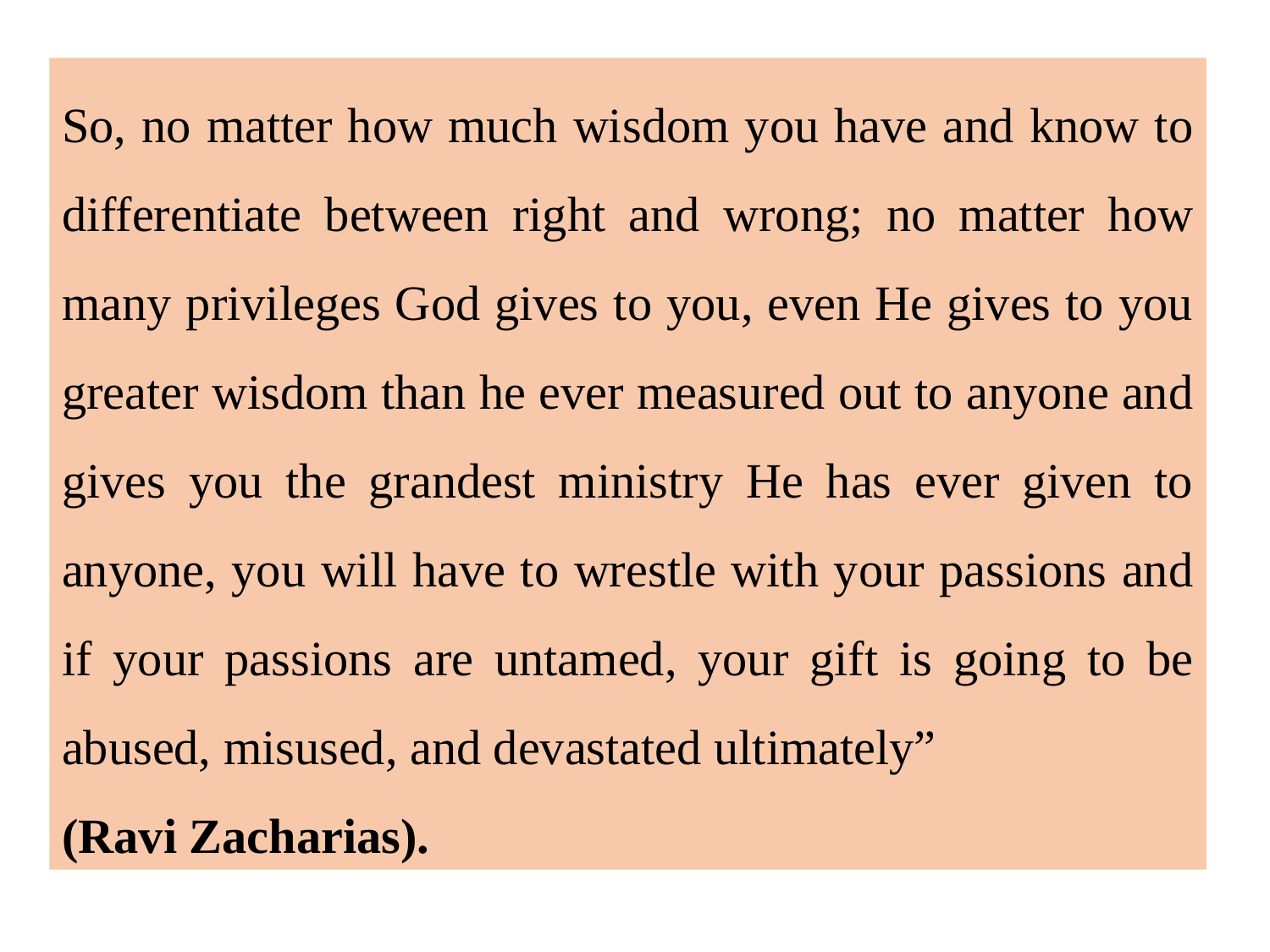

So, no matter how much wisdom you have and know to differentiate between right and wrong; no matter how many privileges God gives to you, even He gives to you greater wisdom than he ever measured out to anyone and gives you the grandest ministry He has ever given to anyone, you will have to wrestle with your passions and if your passions are untamed, your gift is going to be abused, misused, and devastated ultimately”
(Ravi Zacharias).